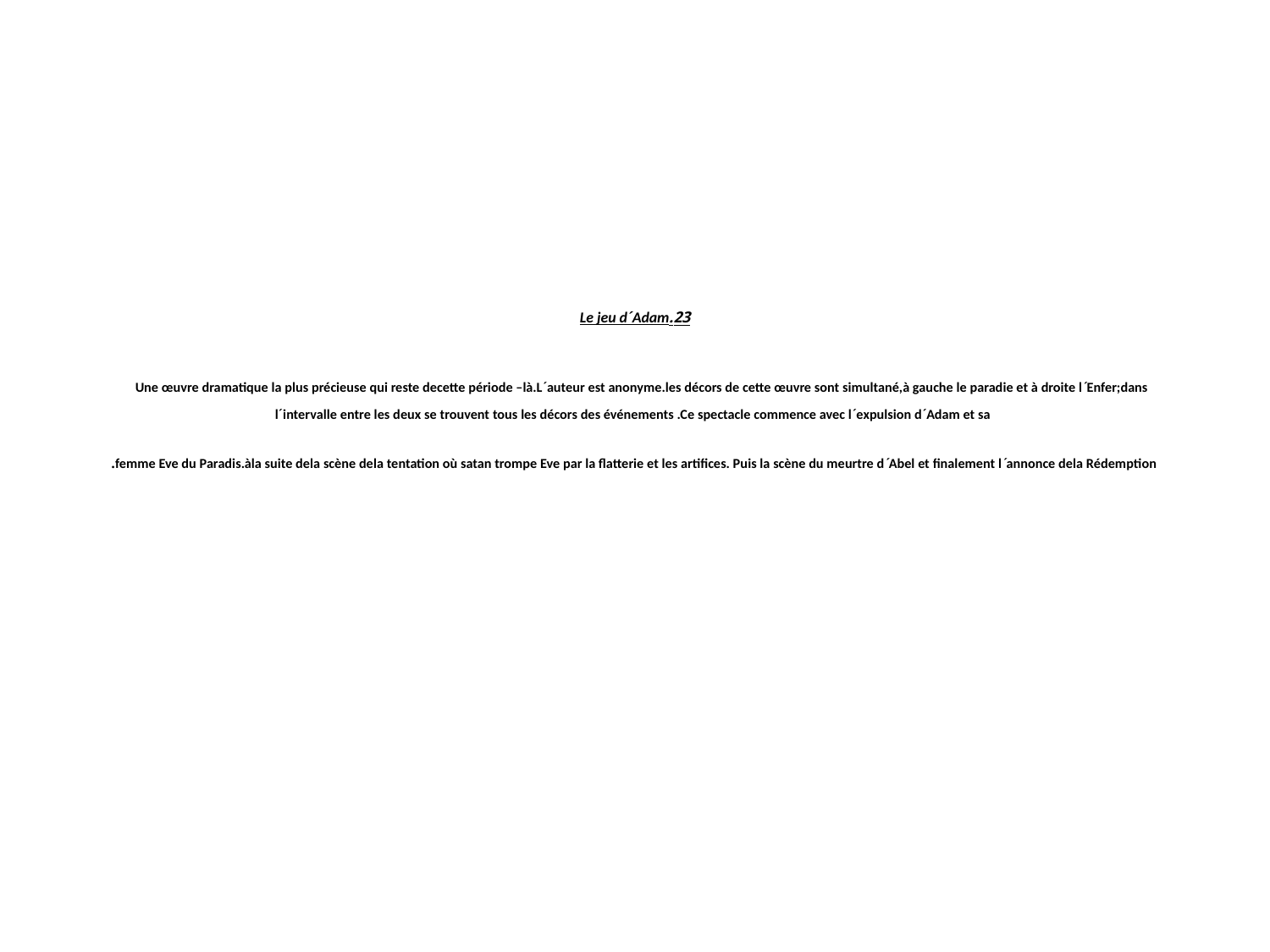

# 23.Le jeu dˊAdam Une œuvre dramatique la plus précieuse qui reste decette période –là.Lˊauteur est anonyme.les décors de cette œuvre sont simultané,à gauche le paradie et à droite lˊEnfer;dans lˊintervalle entre les deux se trouvent tous les décors des événements .Ce spectacle commence avec lˊexpulsion dˊAdam et sa femme Eve du Paradis.àla suite dela scène dela tentation où satan trompe Eve par la flatterie et les artifices. Puis la scène du meurtre dˊAbel et finalement lˊannonce dela Rédemption.